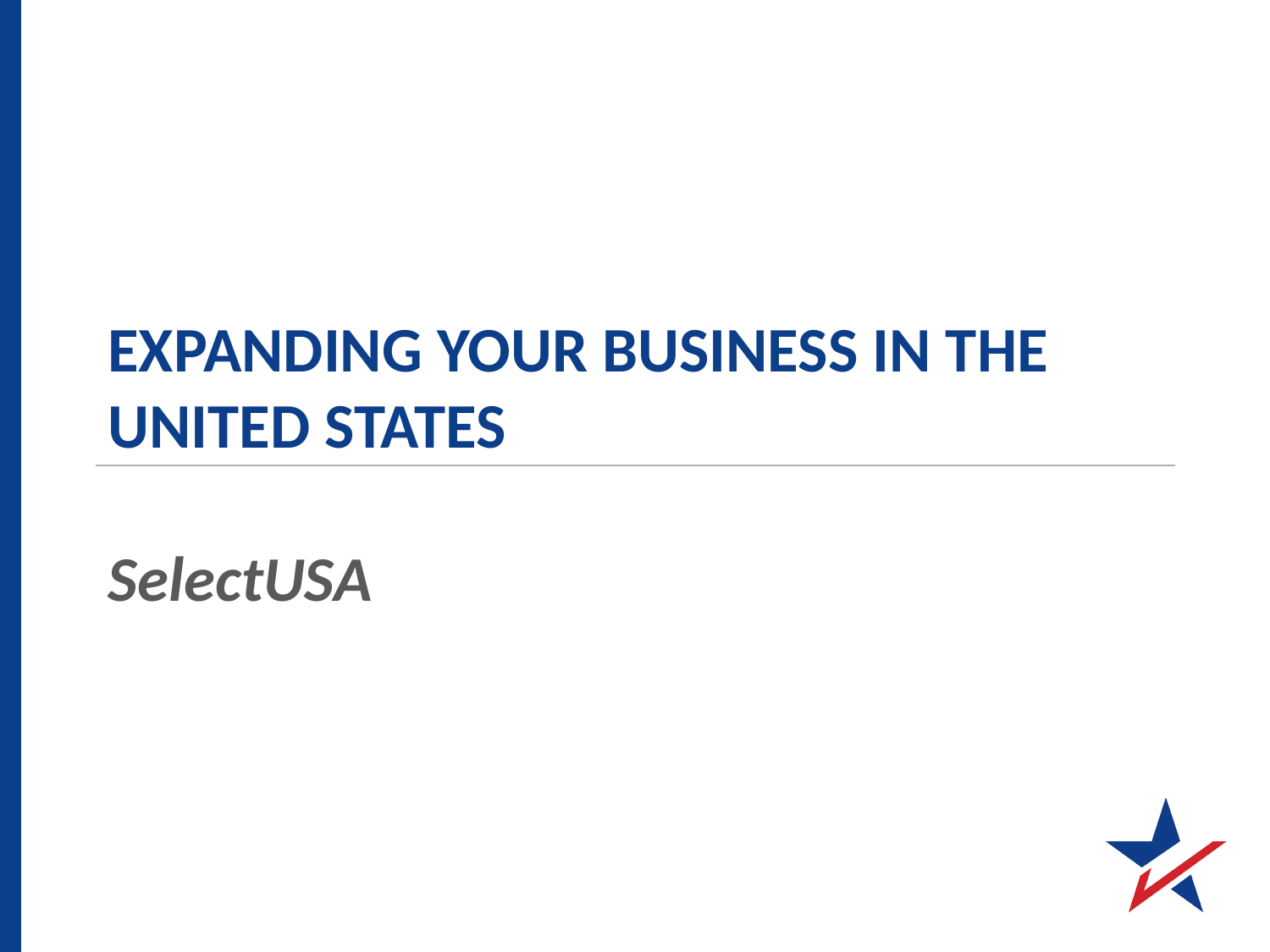

# Expanding your business in the united states

SelectUSA